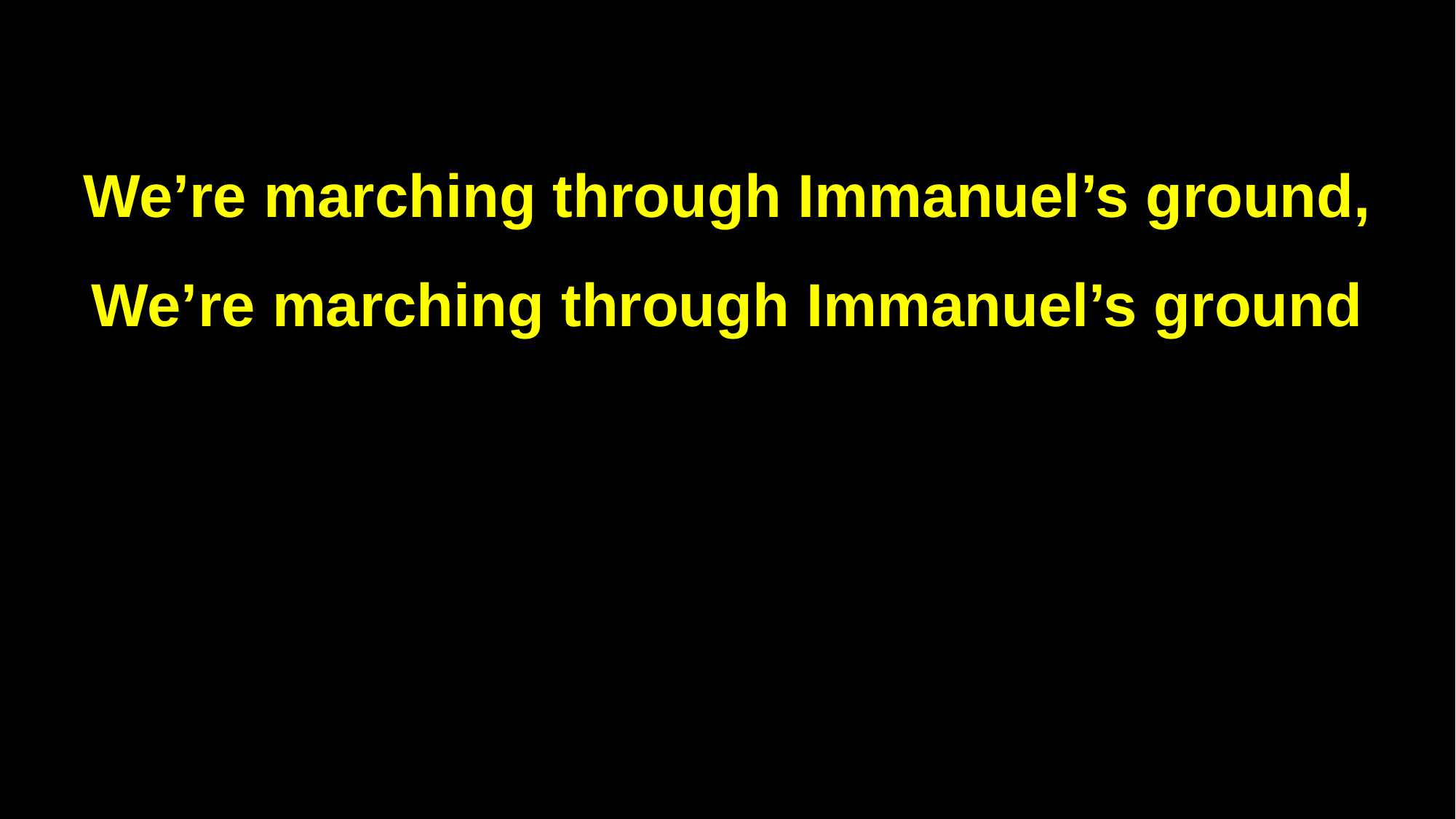

We’re marching through Immanuel’s ground,
We’re marching through Immanuel’s ground